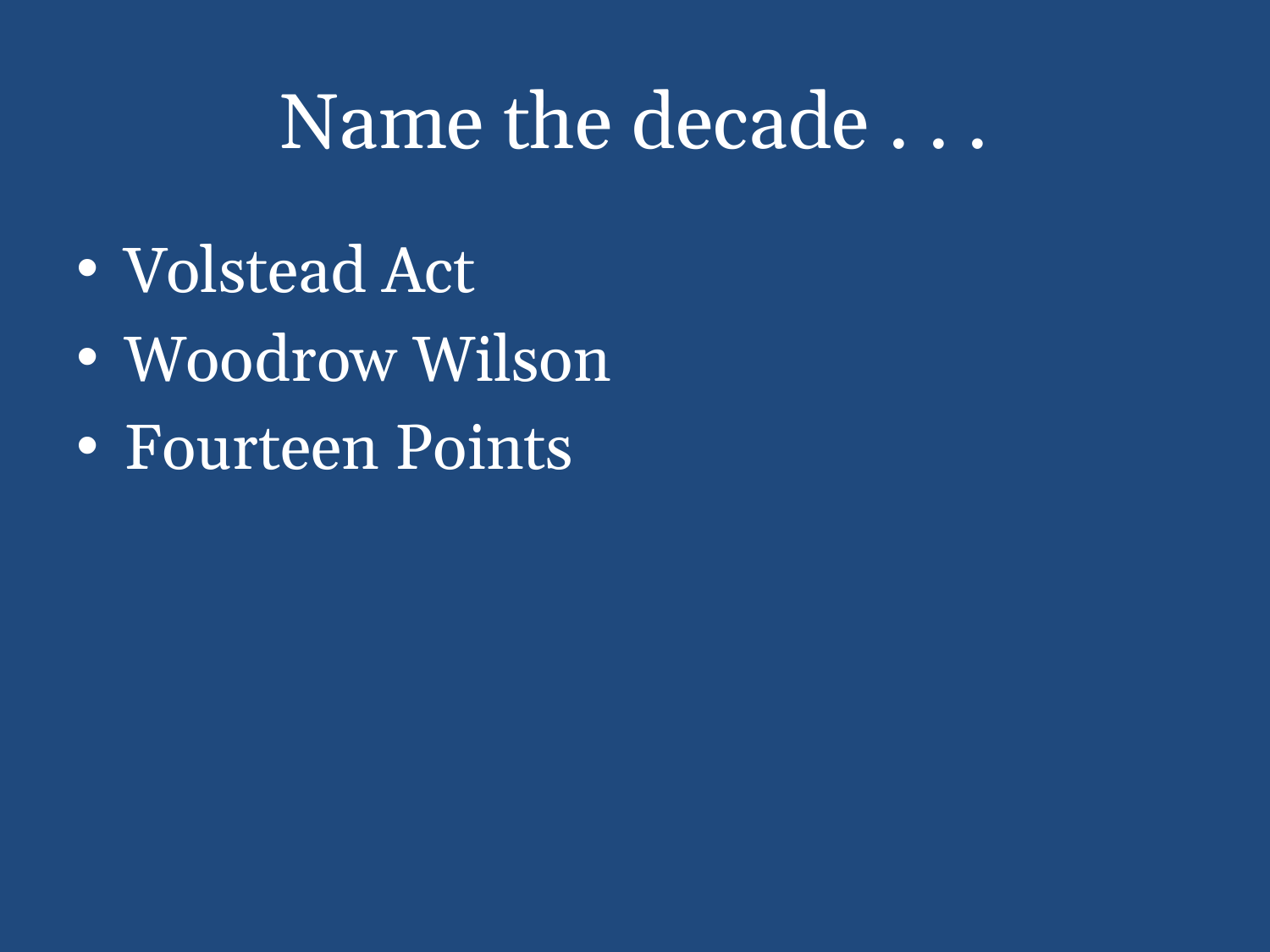

# Name the decade . . .
Volstead Act
Woodrow Wilson
Fourteen Points